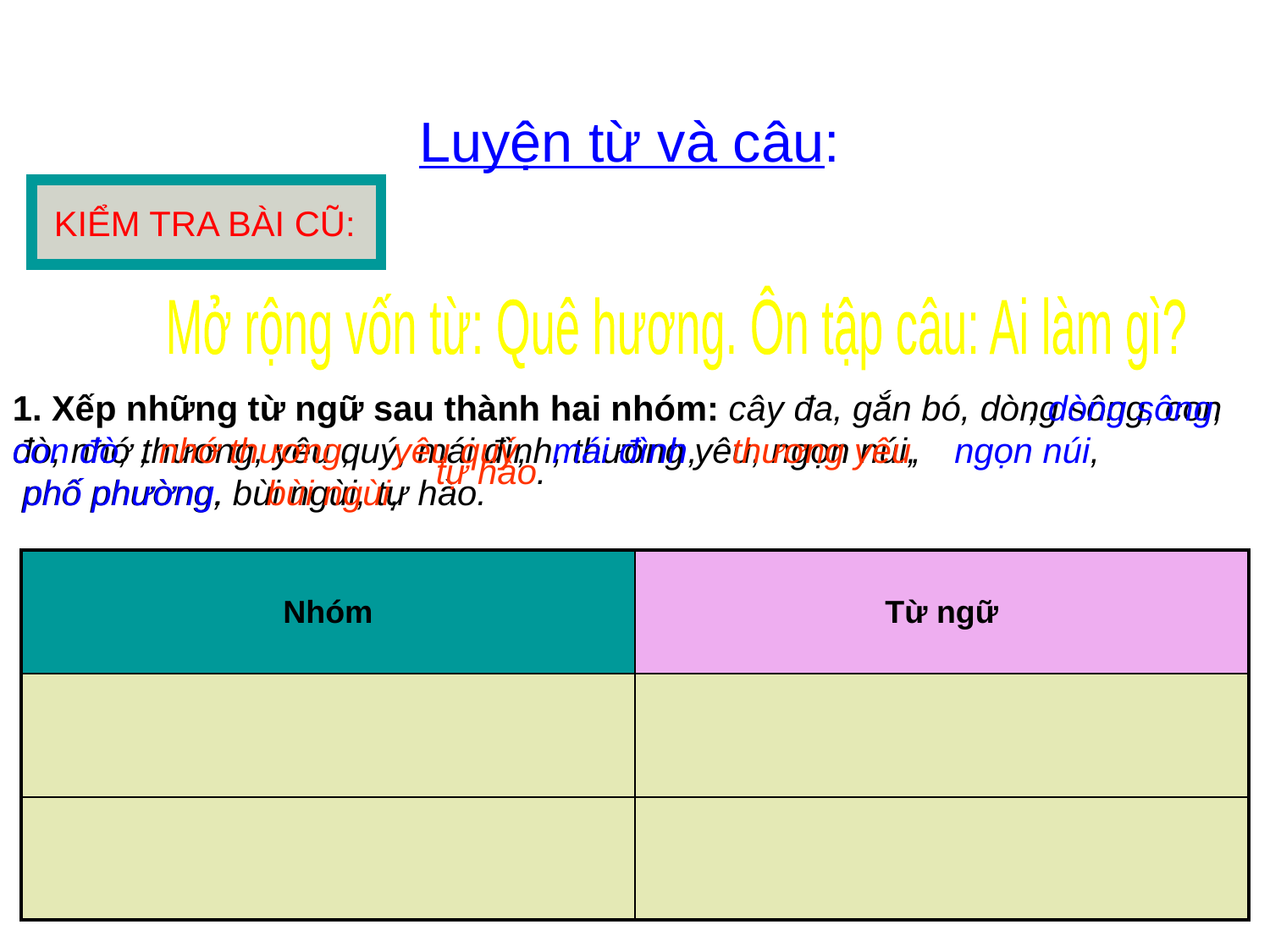

Luyện từ và câu:
# KIỂM TRA BÀI CŨ:

Mở rộng vốn từ: Quê hương. Ôn tập câu: Ai làm gì?
, dòng sông,
1. Xếp những từ ngữ sau thành hai nhóm: cây đa, gắn bó, dòng sông, con đò, nhớ thương, yêu quý, mái đình, thương yêu, ngọn núi,
 phố phường, bùi ngùi, tự hào.
, nhớ thương,
yêu quý,
mái đình,
thương yêu,
con đò,
ngọn núi,
bùi ngùi,
phố phường.
tự hào.
| Nhóm | Từ ngữ |
| --- | --- |
|  |  |
|  |  |